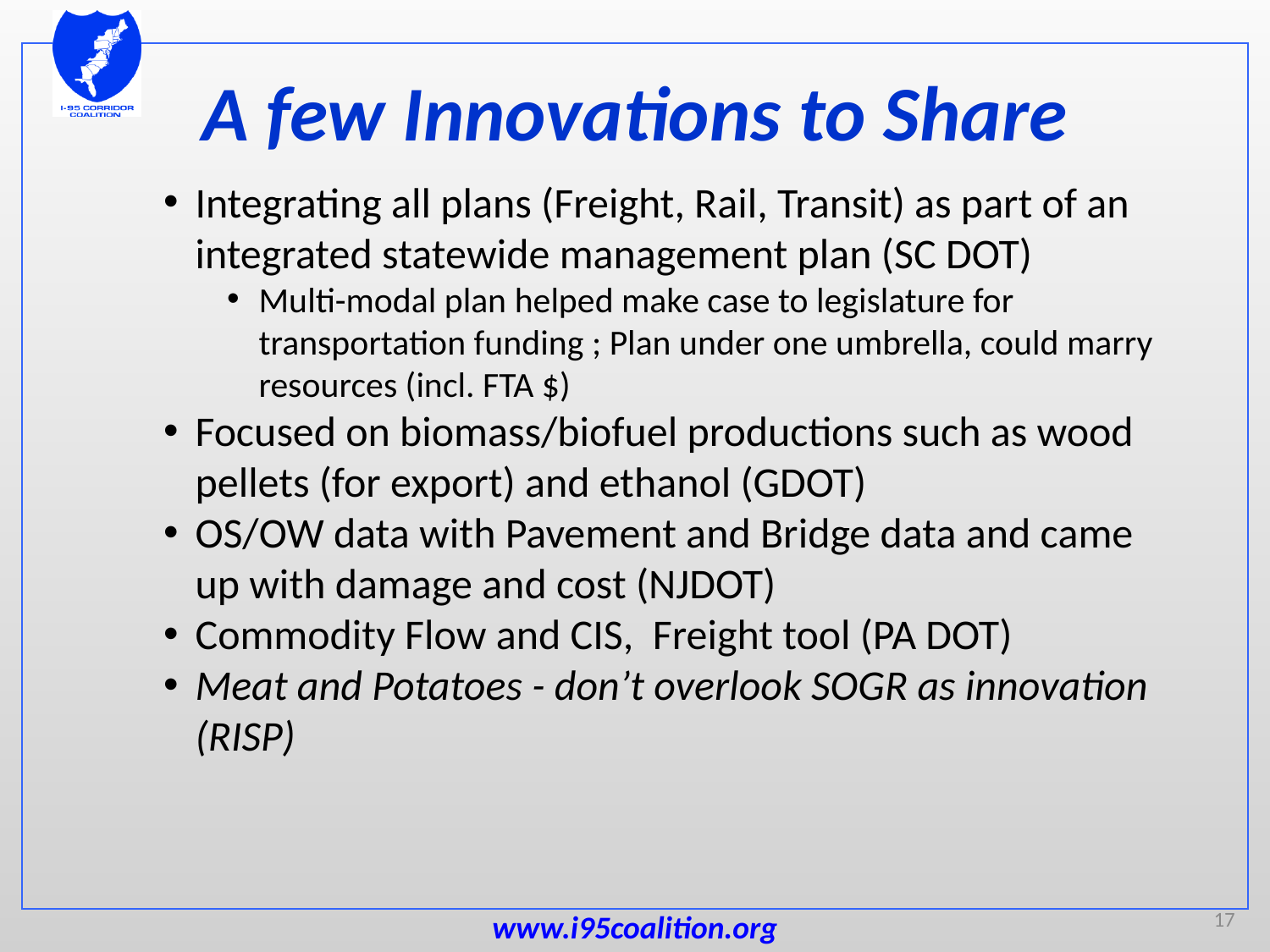

# A few Innovations to Share
Integrating all plans (Freight, Rail, Transit) as part of an integrated statewide management plan (SC DOT)
Multi-modal plan helped make case to legislature for transportation funding ; Plan under one umbrella, could marry resources (incl. FTA $)
Focused on biomass/biofuel productions such as wood pellets (for export) and ethanol (GDOT)
OS/OW data with Pavement and Bridge data and came up with damage and cost (NJDOT)
Commodity Flow and CIS,  Freight tool (PA DOT)
Meat and Potatoes - don’t overlook SOGR as innovation (RISP)